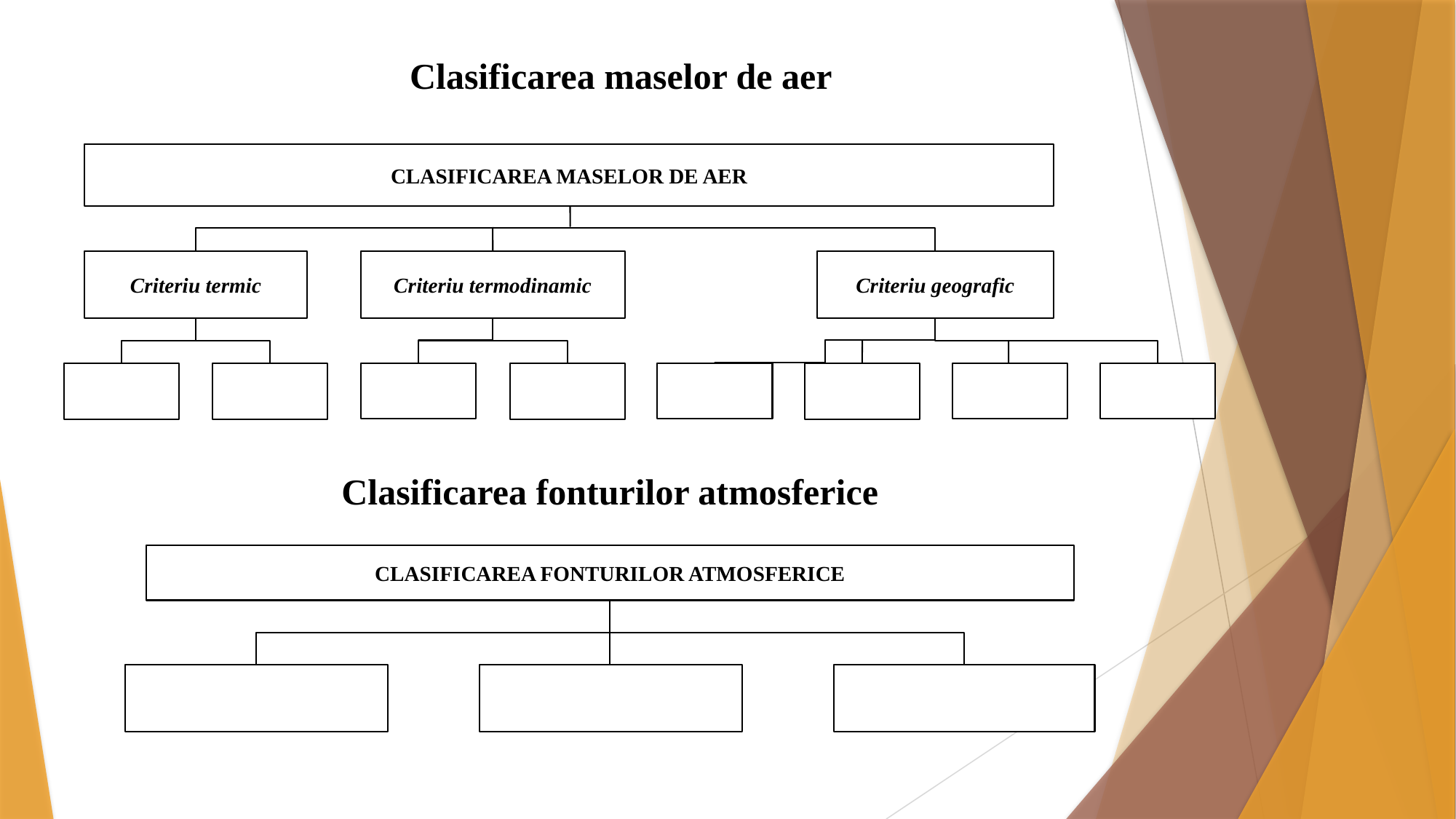

# Clasificarea maselor de aer
CLASIFICAREA MASELOR DE AER
Criteriu termic
Criteriu termodinamic
Criteriu geografic

Clasificarea fonturilor atmosferice
CLASIFICAREA FONTURILOR ATMOSFERICE